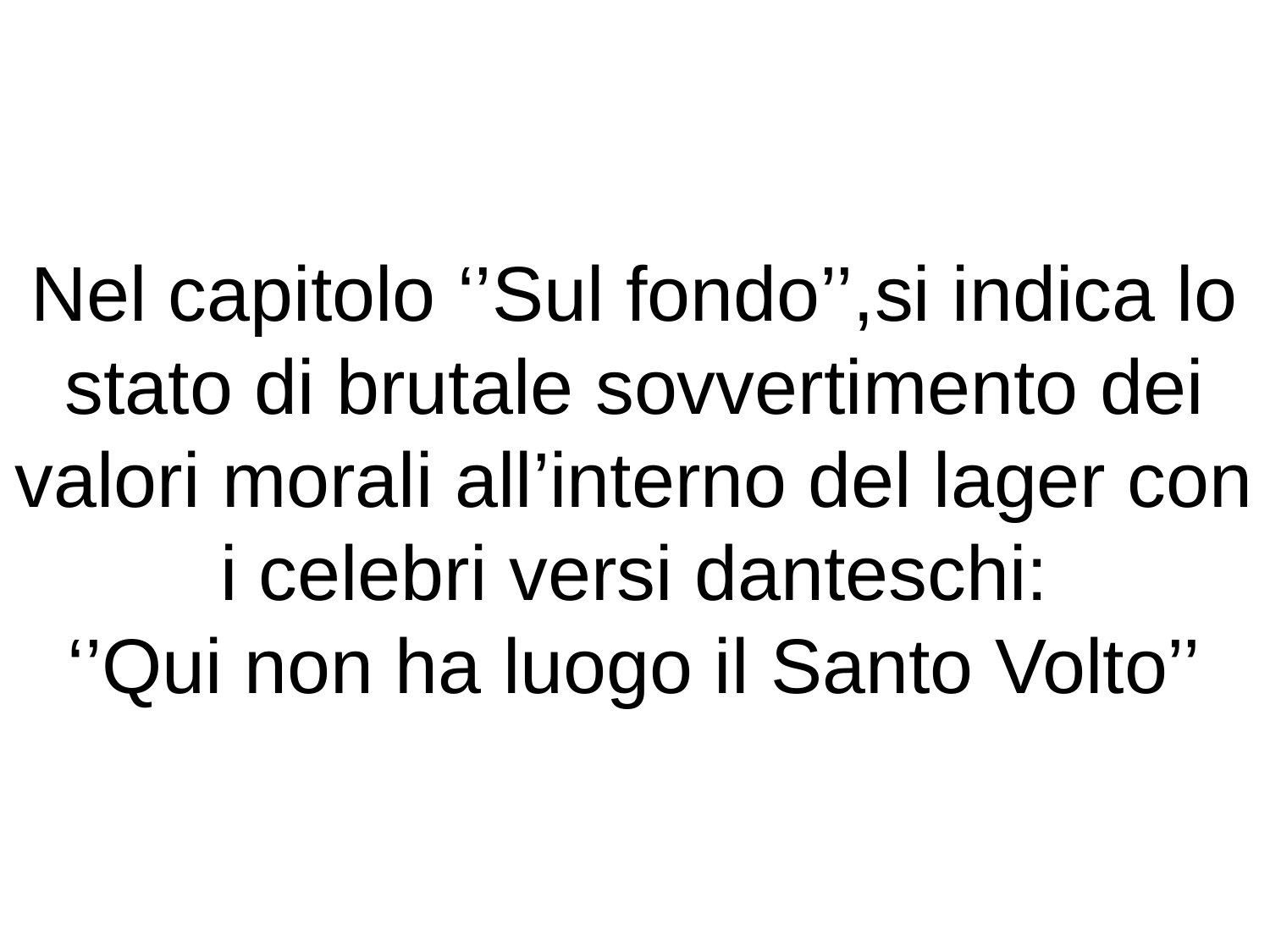

# Nel capitolo ‘’Sul fondo’’,si indica lo stato di brutale sovvertimento dei valori morali all’interno del lager con i celebri versi danteschi: ‘’Qui non ha luogo il Santo Volto’’